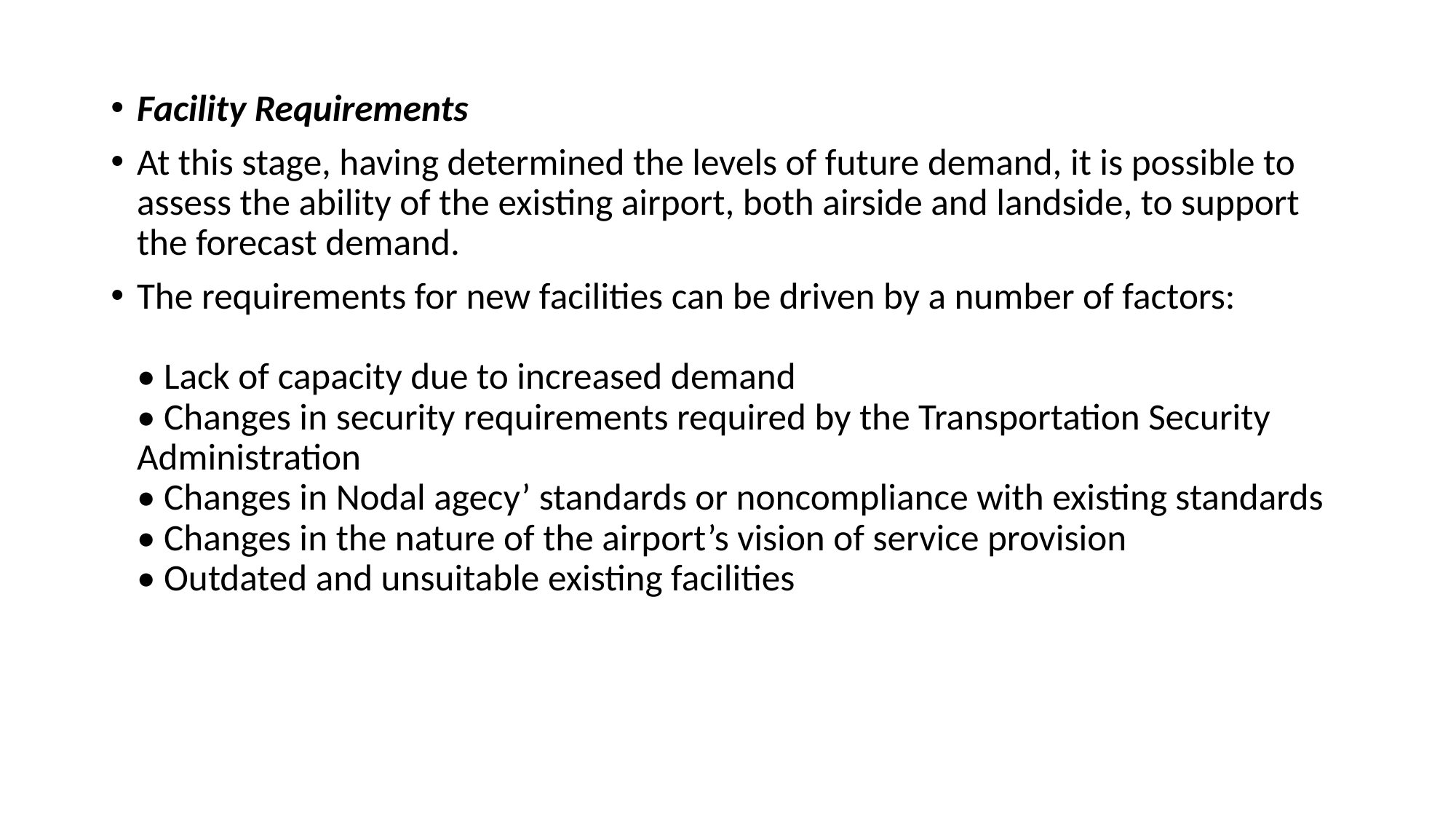

Facility Requirements
At this stage, having determined the levels of future demand, it is possible to assess the ability of the existing airport, both airside and landside, to support the forecast demand.
The requirements for new facilities can be driven by a number of factors:
• Lack of capacity due to increased demand
• Changes in security requirements required by the Transportation Security
Administration
• Changes in Nodal agecy’ standards or noncompliance with existing standards
• Changes in the nature of the airport’s vision of service provision
• Outdated and unsuitable existing facilities